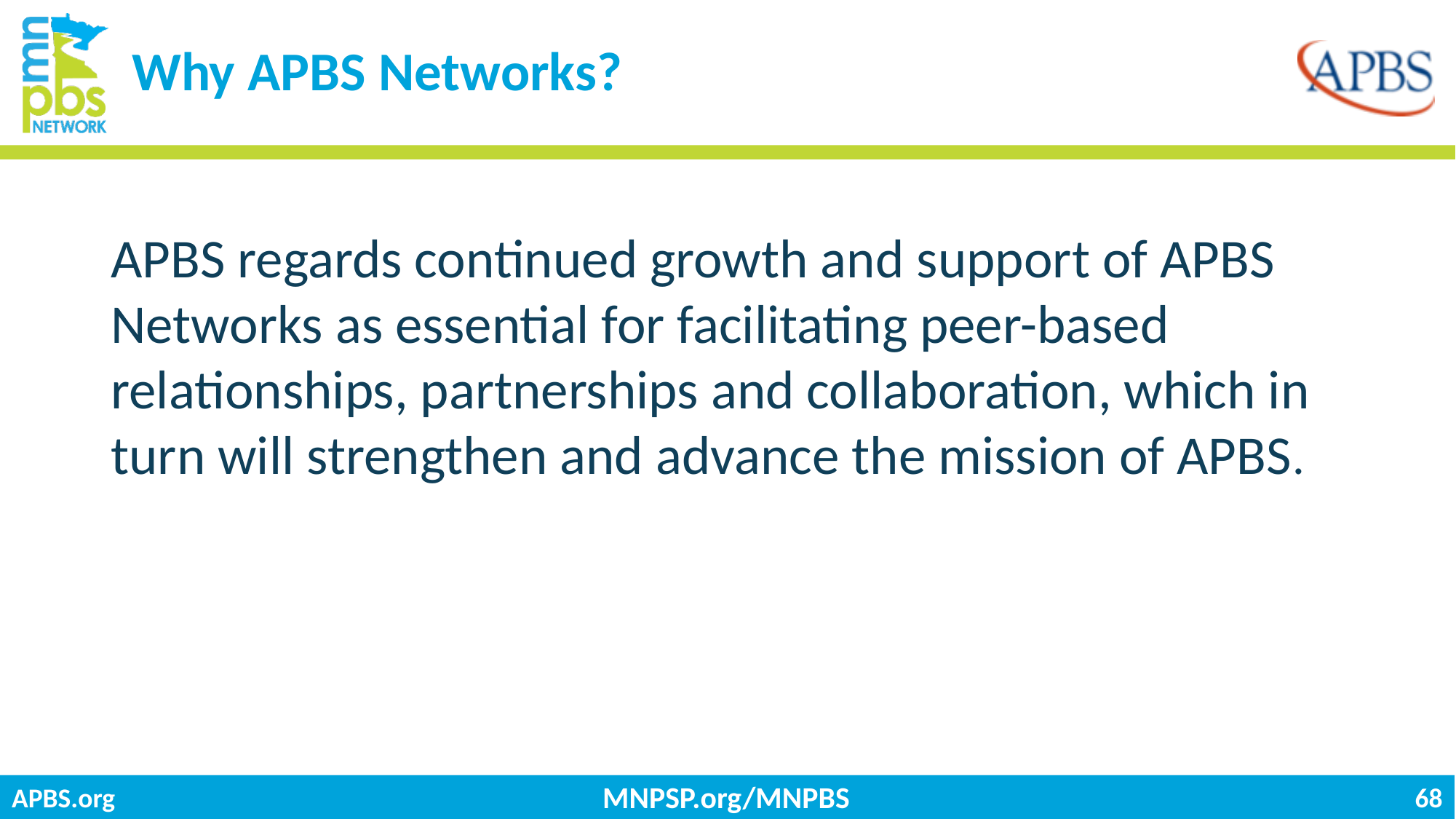

# Why APBS Networks?
APBS regards continued growth and support of APBS Networks as essential for facilitating peer-based relationships, partnerships and collaboration, which in turn will strengthen and advance the mission of APBS.
MNPSP.org/MNPBS
68